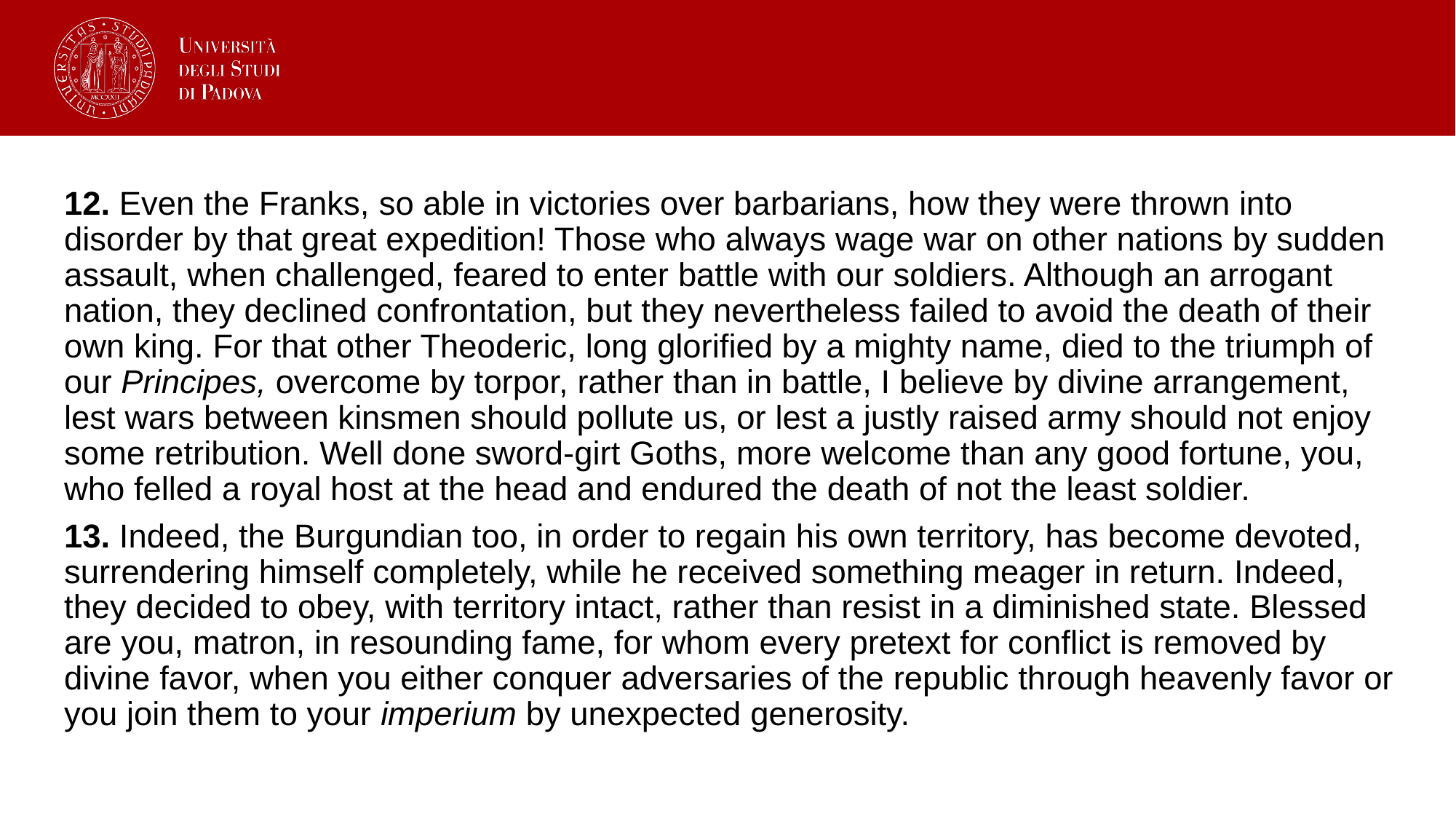

12. Even the Franks, so able in victories over barbarians, how they were thrown into disorder by that great expedition! Those who always wage war on other nations by sudden assault, when challenged, feared to enter battle with our soldiers. Although an arrogant nation, they declined confrontation, but they nevertheless failed to avoid the death of their own king. For that other Theoderic, long glorified by a mighty name, died to the triumph of our Principes, overcome by torpor, rather than in battle, I believe by divine arrangement, lest wars between kinsmen should pollute us, or lest a justly raised army should not enjoy some retribution. Well done sword-girt Goths, more welcome than any good fortune, you, who felled a royal host at the head and endured the death of not the least soldier.
13. Indeed, the Burgundian too, in order to regain his own territory, has become devoted, surrendering himself completely, while he received something meager in return. Indeed, they decided to obey, with territory intact, rather than resist in a diminished state. Blessed are you, matron, in resounding fame, for whom every pretext for conflict is removed by divine favor, when you either conquer adversaries of the republic through heavenly favor or you join them to your imperium by unexpected generosity.